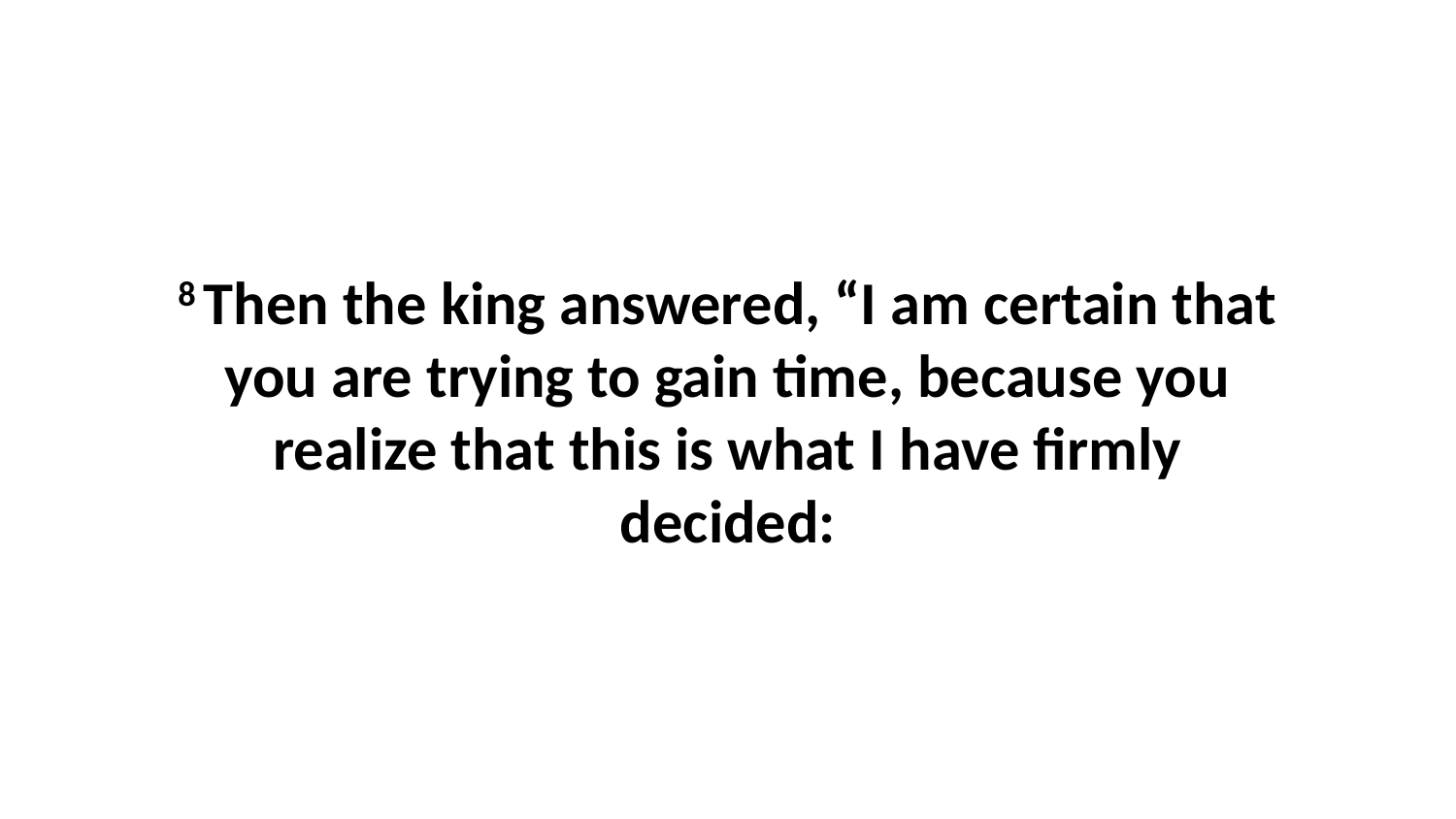

8 Then the king answered, “I am certain that you are trying to gain time, because you realize that this is what I have firmly decided: